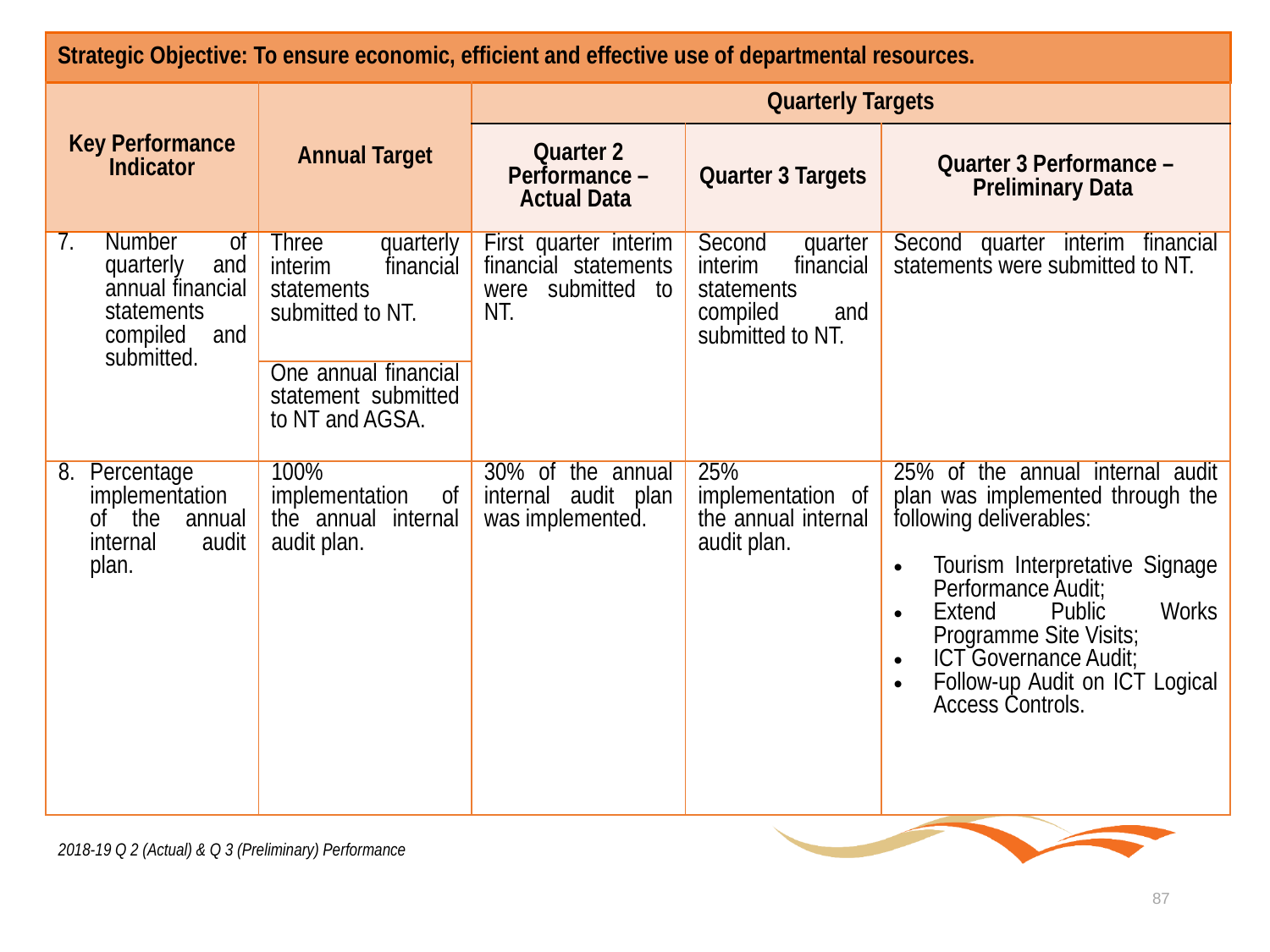

| Strategic Objective: To ensure economic, efficient and effective use of departmental resources. |  |  |  |  |
| --- | --- | --- | --- | --- |
| Key Performance Indicator | Annual Target | Quarterly Targets |  |  |
|  |  | Quarter 2 Performance – Actual Data | Quarter 3 Targets | Quarter 3 Performance – Preliminary Data |
| Number of quarterly and annual financial statements compiled and submitted. | Three quarterly interim financial statements submitted to NT. | First quarter interim financial statements were submitted to NT. | Second quarter interim financial statements compiled and submitted to NT. | Second quarter interim financial statements were submitted to NT. |
|  | One annual financial statement submitted to NT and AGSA. |  |  |  |
| Percentage implementation of the annual internal audit plan. | 100% implementation of the annual internal audit plan. | 30% of the annual internal audit plan was implemented. | 25% implementation of the annual internal audit plan. | 25% of the annual internal audit plan was implemented through the following deliverables: Tourism Interpretative Signage Performance Audit; Extend Public Works Programme Site Visits; ICT Governance Audit; Follow-up Audit on ICT Logical Access Controls. |
2018-19 Q 2 (Actual) & Q 3 (Preliminary) Performance
87